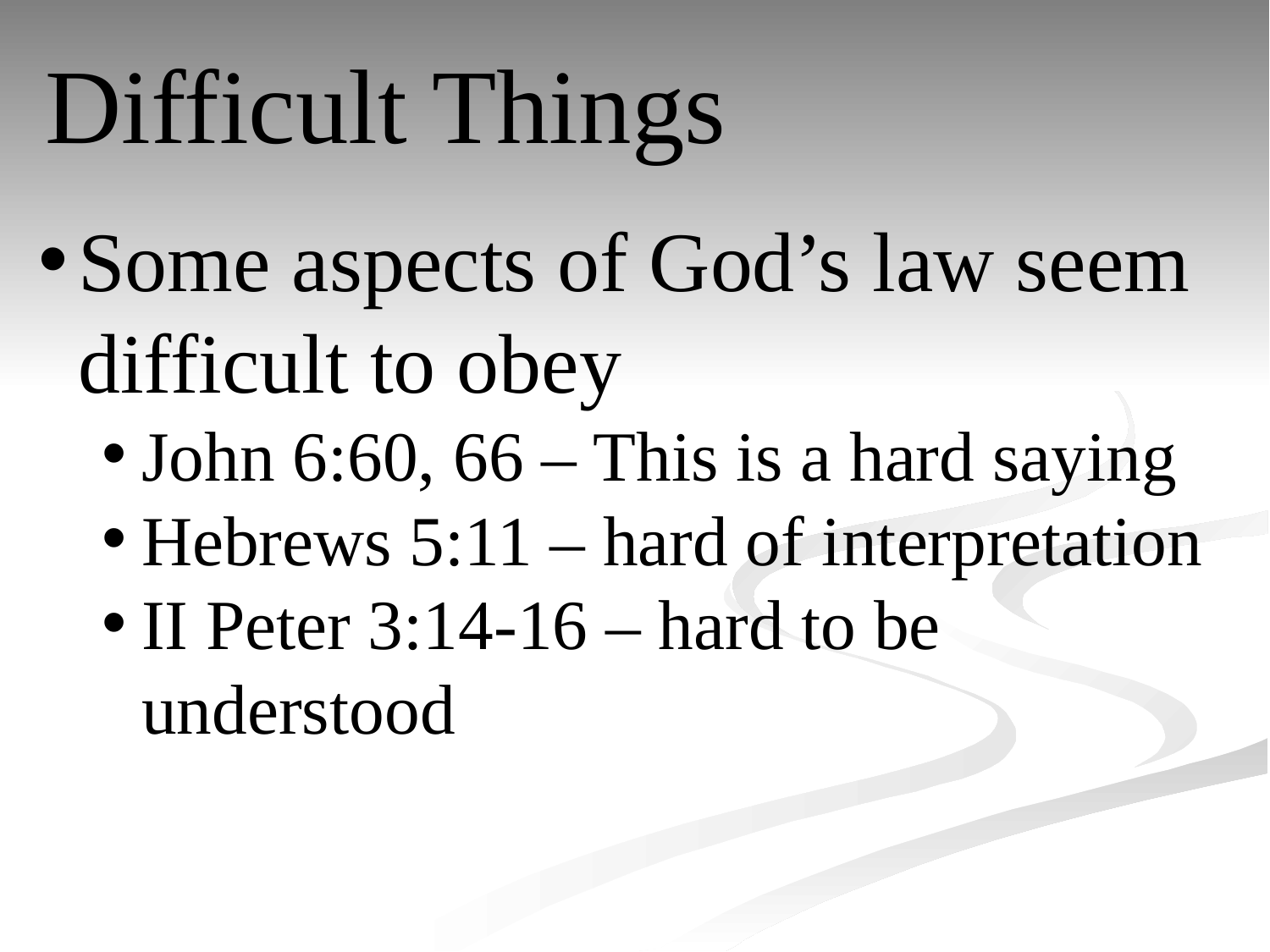

Difficult Things
Some aspects of God’s law seem difficult to obey
John 6:60, 66 – This is a hard saying
Hebrews 5:11 – hard of interpretation
II Peter 3:14-16 – hard to be understood